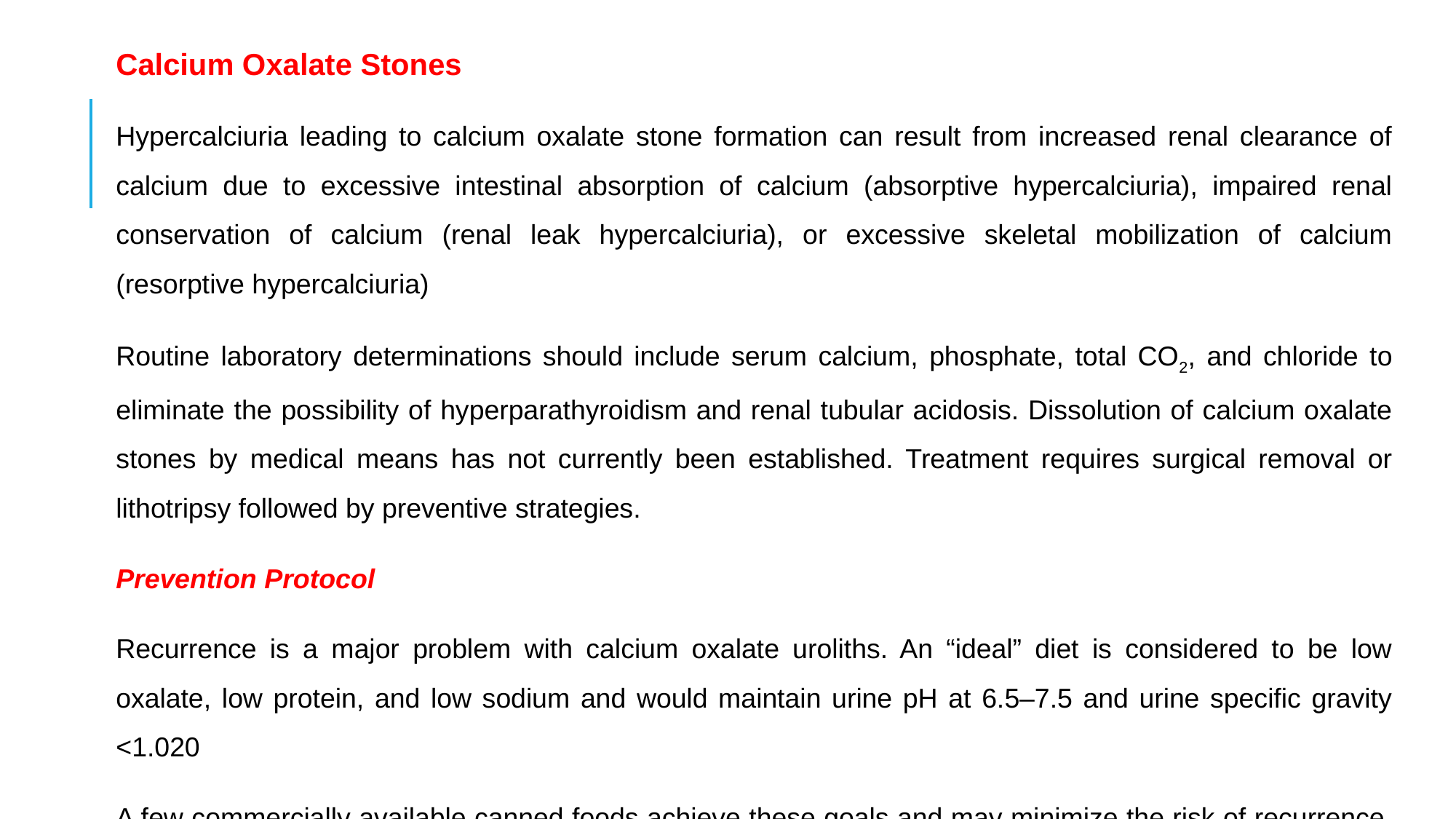

Calcium Oxalate Stones
Hypercalciuria leading to calcium oxalate stone formation can result from increased renal clearance of calcium due to excessive intestinal absorption of calcium (absorptive hypercalciuria), impaired renal conservation of calcium (renal leak hypercalciuria), or excessive skeletal mobilization of calcium (resorptive hypercalciuria)
Routine laboratory determinations should include serum calcium, phosphate, total CO2, and chloride to eliminate the possibility of hyperparathyroidism and renal tubular acidosis. Dissolution of calcium oxalate stones by medical means has not currently been established. Treatment requires surgical removal or lithotripsy followed by preventive strategies.
Prevention Protocol
Recurrence is a major problem with calcium oxalate uroliths. An “ideal” diet is considered to be low oxalate, low protein, and low sodium and would maintain urine pH at 6.5–7.5 and urine specific gravity <1.020
A few commercially available canned foods achieve these goals and may minimize the risk of recurrence. Potassium citrate may be added as needed to assure the urine pH is within the desired range